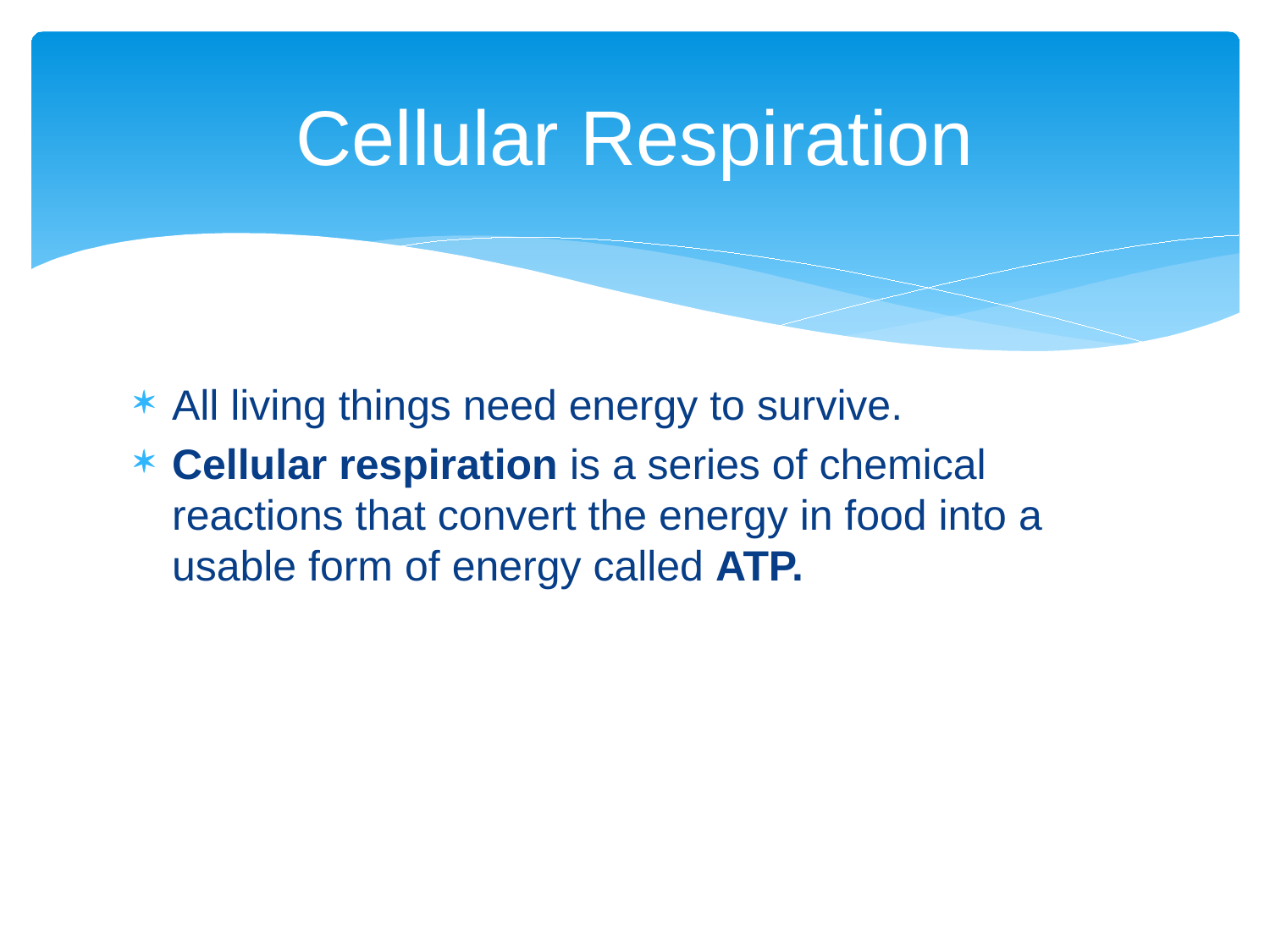

# Cellular Respiration
All living things need energy to survive.
Cellular respiration is a series of chemical reactions that convert the energy in food into a usable form of energy called ATP.